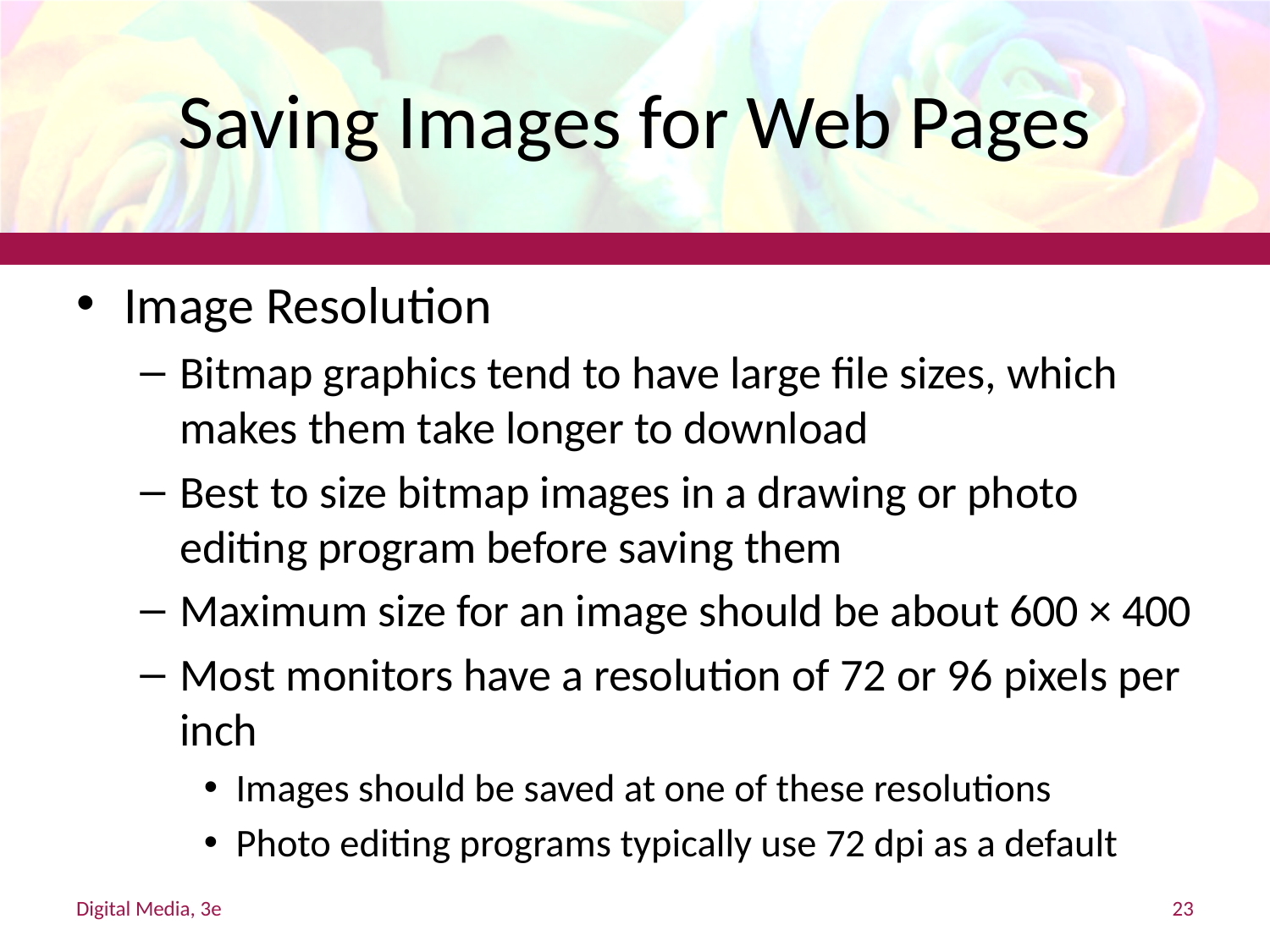

# Saving Images for Web Pages
Image Resolution
Bitmap graphics tend to have large file sizes, which makes them take longer to download
Best to size bitmap images in a drawing or photo editing program before saving them
Maximum size for an image should be about 600 × 400
Most monitors have a resolution of 72 or 96 pixels per inch
Images should be saved at one of these resolutions
Photo editing programs typically use 72 dpi as a default
Digital Media, 3e
23